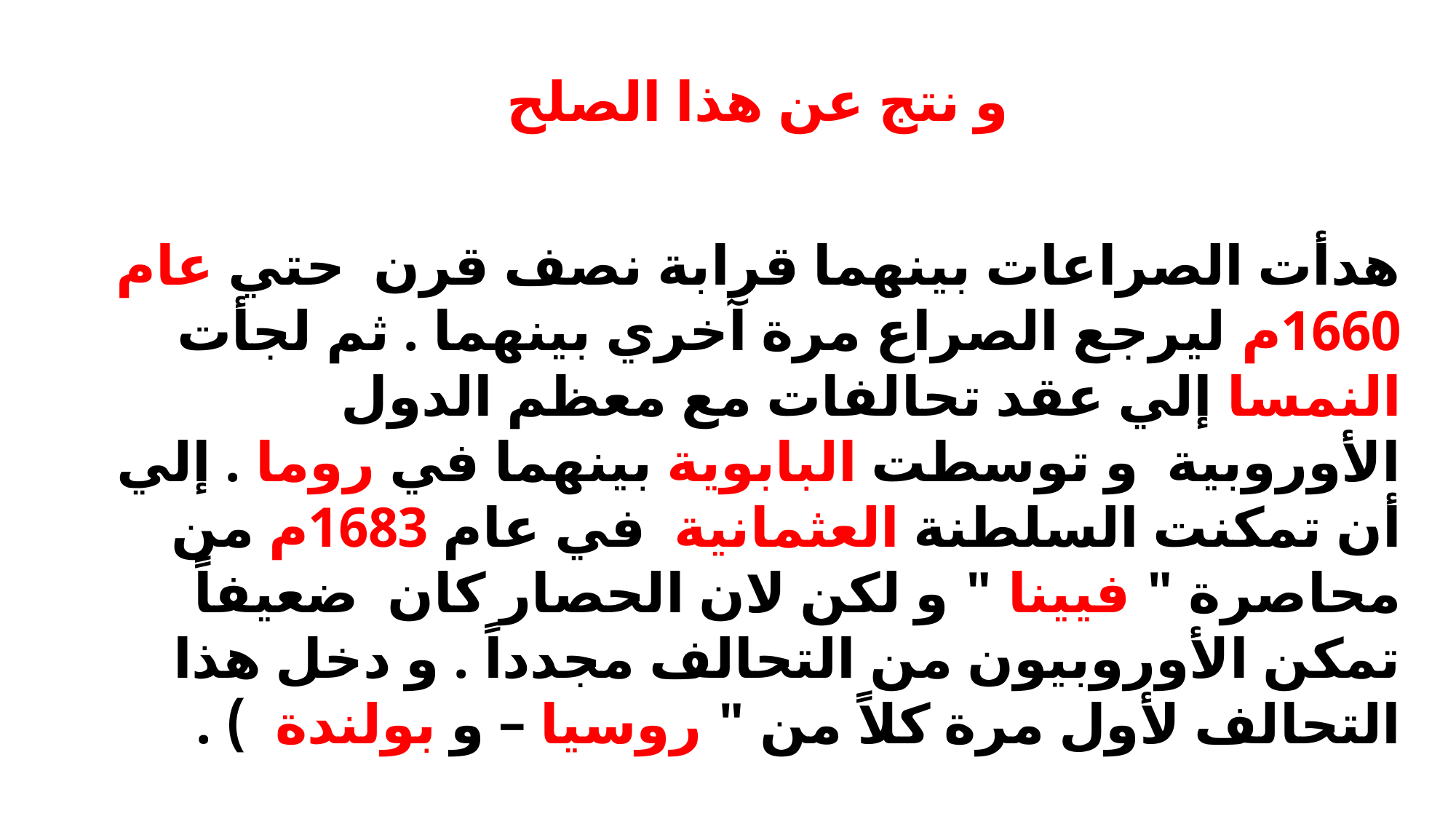

و نتج عن هذا الصلح

هدأت الصراعات بينهما قرابة نصف قرن  حتي عام 1660م ليرجع الصراع مرة آخري بينهما . ثم لجأت النمسا إلي عقد تحالفات مع معظم الدول الأوروبية  و توسطت البابوية بينهما في روما . إلي أن تمكنت السلطنة العثمانية  في عام 1683م من محاصرة " فيينا " و لكن لان الحصار كان  ضعيفاً  تمكن الأوروبيون من التحالف مجدداً . و دخل هذا التحالف لأول مرة كلاً من " روسيا – و بولندة  ) .